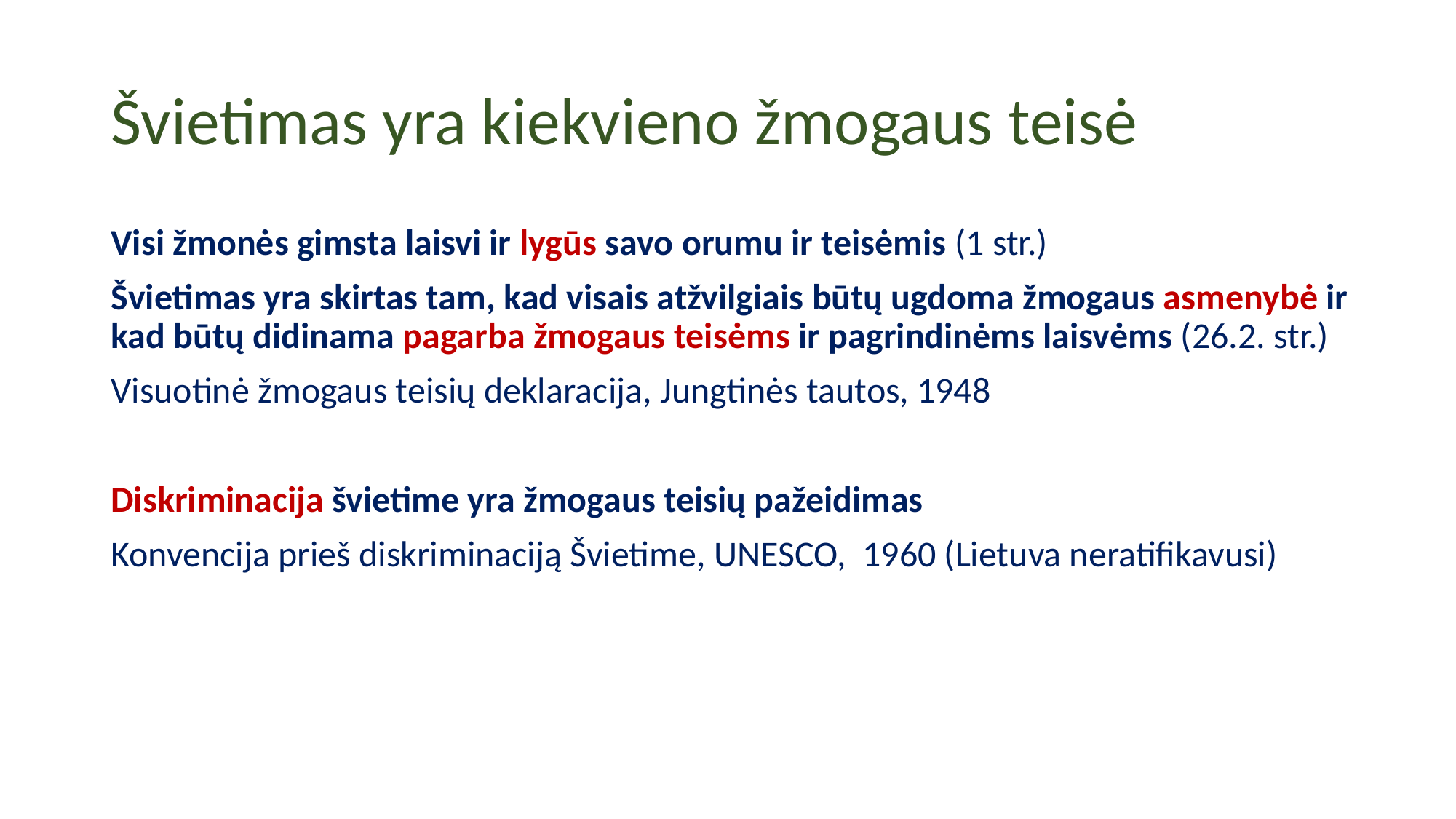

# Švietimas yra kiekvieno žmogaus teisė
Visi žmonės gimsta laisvi ir lygūs savo orumu ir teisėmis (1 str.)
Švietimas yra skirtas tam, kad visais atžvilgiais būtų ugdoma žmogaus asmenybė ir kad būtų didinama pagarba žmogaus teisėms ir pagrindinėms laisvėms (26.2. str.)
Visuotinė žmogaus teisių deklaracija, Jungtinės tautos, 1948

Diskriminacija švietime yra žmogaus teisių pažeidimas
Konvencija prieš diskriminaciją Švietime, UNESCO,  1960 (Lietuva neratifikavusi)